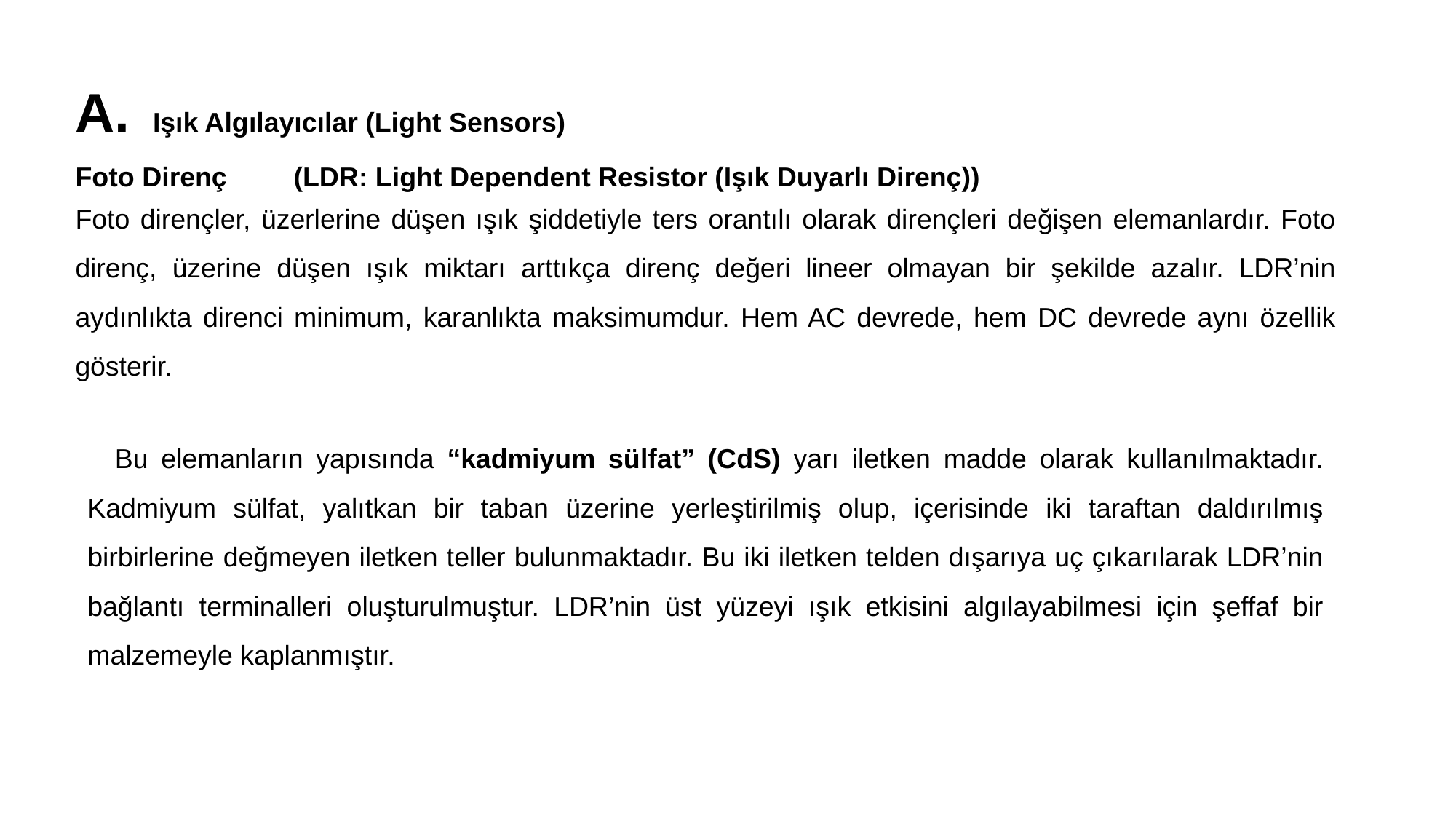

A.   Işık Algılayıcılar (Light Sensors)
Foto Direnç 	(LDR: Light Dependent Resistor (Işık Duyarlı Direnç))
Foto dirençler, üzerlerine düşen ışık şiddetiyle ters orantılı olarak dirençleri değişen elemanlardır. Foto direnç, üzerine düşen ışık miktarı arttıkça direnç değeri lineer olmayan bir şekilde azalır. LDR’nin aydınlıkta direnci minimum, karanlıkta maksimumdur. Hem AC devrede, hem DC devrede aynı özellik gösterir.
Bu elemanların yapısında “kadmiyum sülfat” (CdS) yarı iletken madde olarak kullanılmaktadır. Kadmiyum sülfat, yalıtkan bir taban üzerine yerleştirilmiş olup, içerisinde iki taraftan daldırılmış birbirlerine değmeyen iletken teller bulunmaktadır. Bu iki iletken telden dışarıya uç çıkarılarak LDR’nin bağlantı terminalleri oluşturulmuştur. LDR’nin üst yüzeyi ışık etkisini algılayabilmesi için şeffaf bir malzemeyle kaplanmıştır.